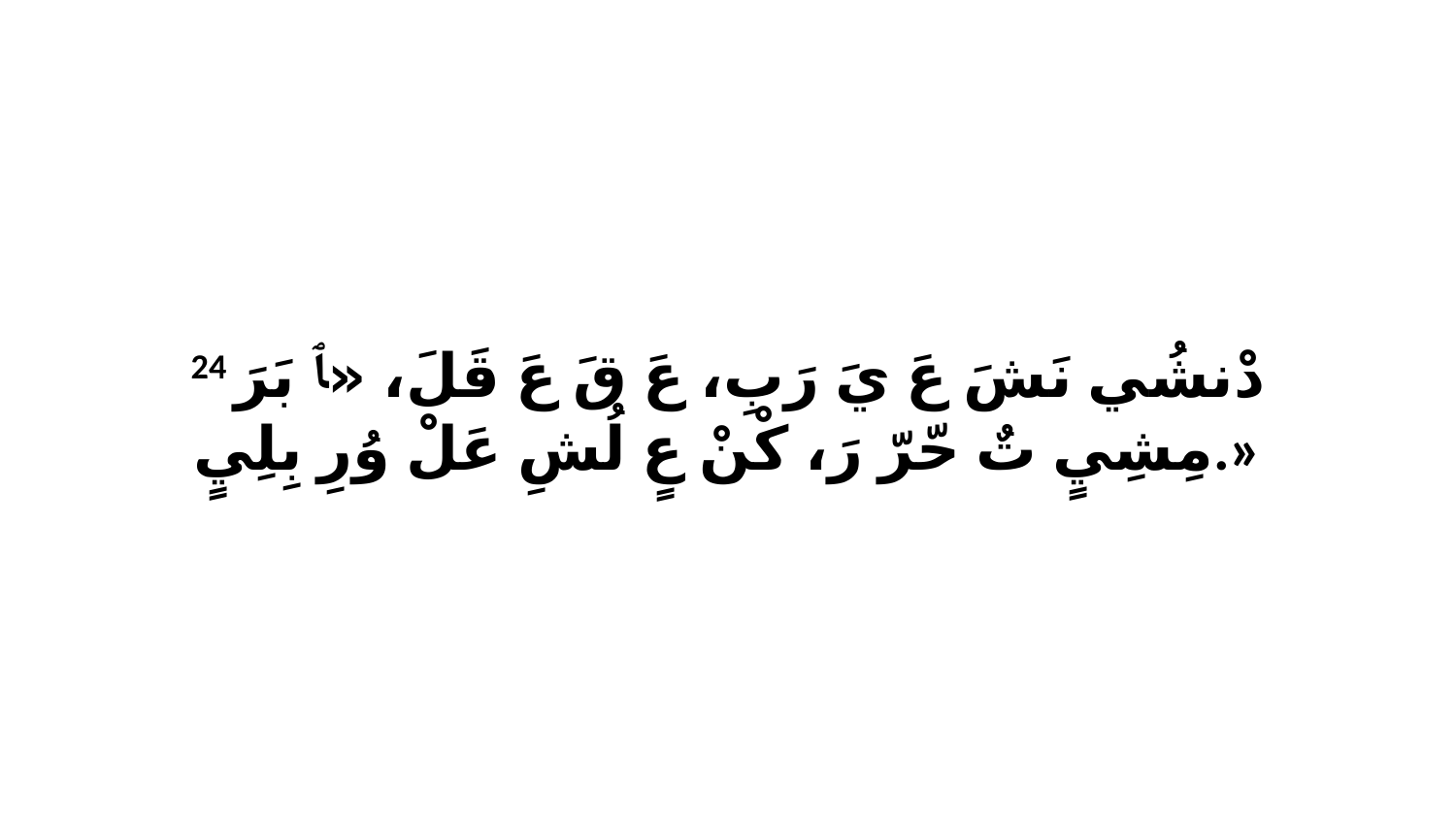

24 دْنشُي نَشَ عَ يَ رَبِ، عَ قَ عَ قَلَ، «ﭑ بَرَ مِشِيٍ تٌ حّرّ رَ، كْنْ عٍ لُشِ عَلْ وُرِ بِلِيٍ.»